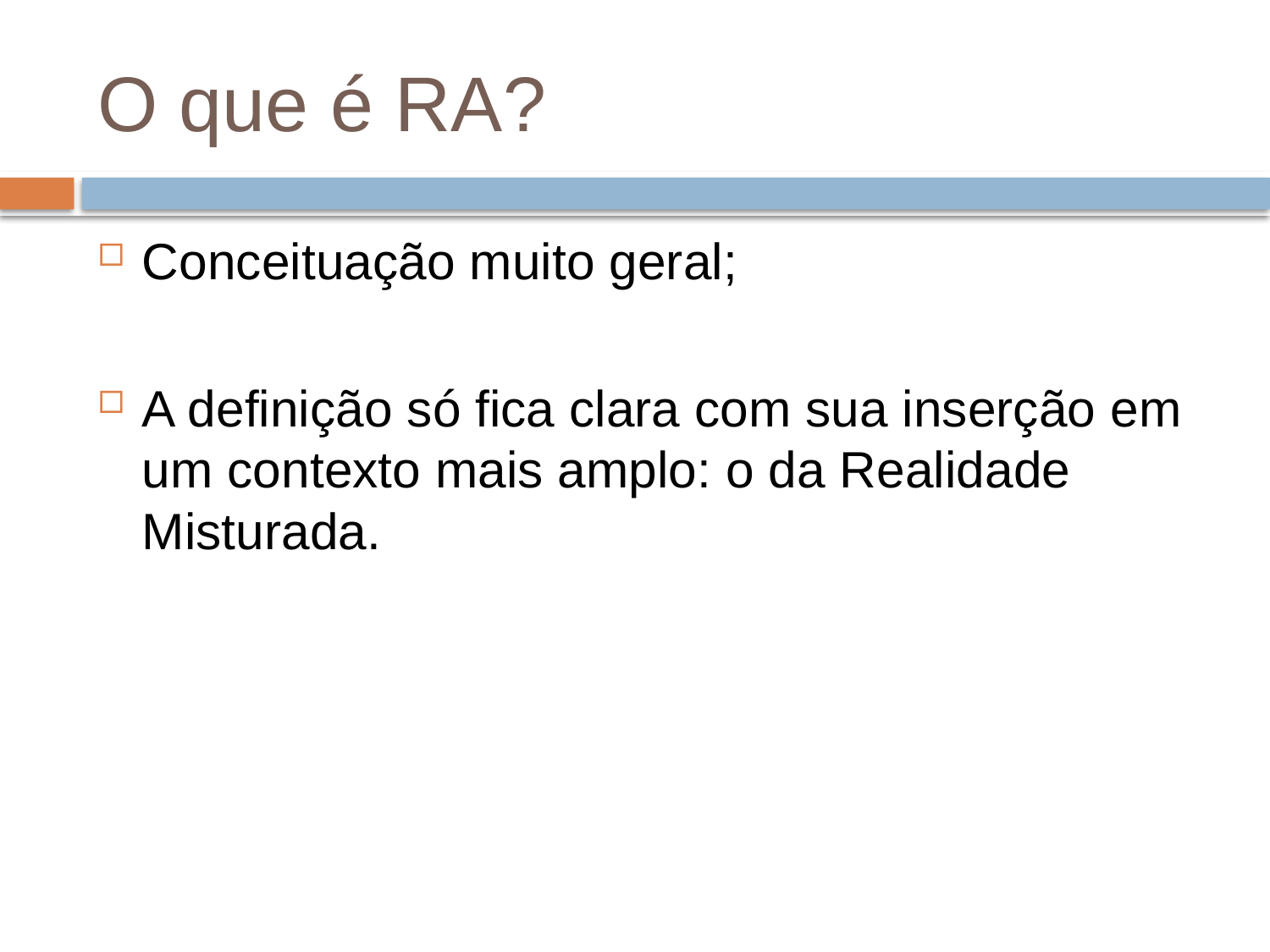

# O que é RA?
Conceituação muito geral;

A definição só fica clara com sua inserção em um contexto mais amplo: o da Realidade Misturada.